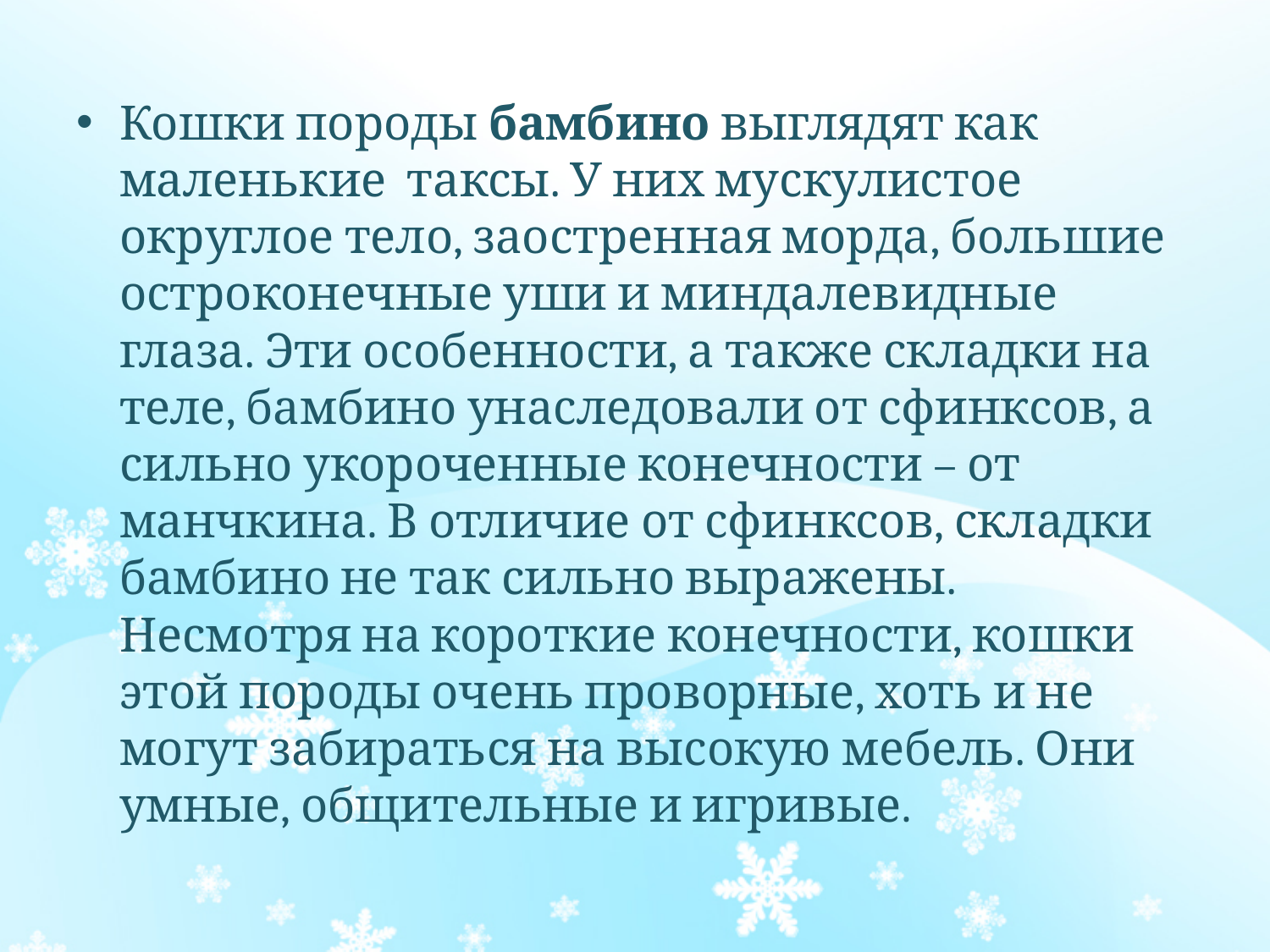

Кошки породы бамбино выглядят как маленькие  таксы. У них мускулистое округлое тело, заостренная морда, большие остроконечные уши и миндалевидные глаза. Эти особенности, а также складки на теле, бамбино унаследовали от сфинксов, а сильно укороченные конечности – от  манчкина. В отличие от сфинксов, складки бамбино не так сильно выражены. Несмотря на короткие конечности, кошки этой породы очень проворные, хоть и не могут забираться на высокую мебель. Они умные, общительные и игривые.